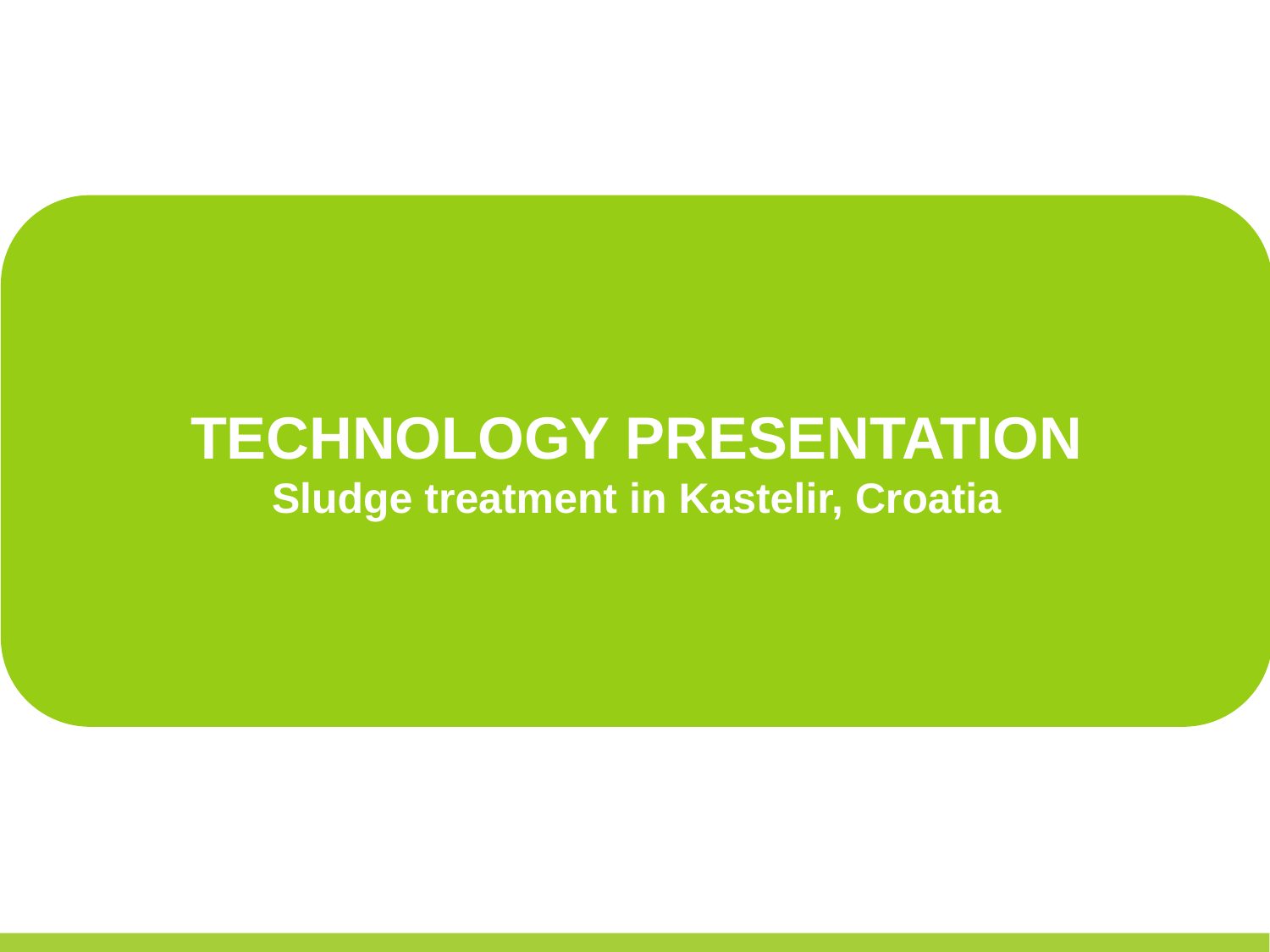

TECHNOLOGY PRESENTATION
Sludge treatment in Kastelir, Croatia